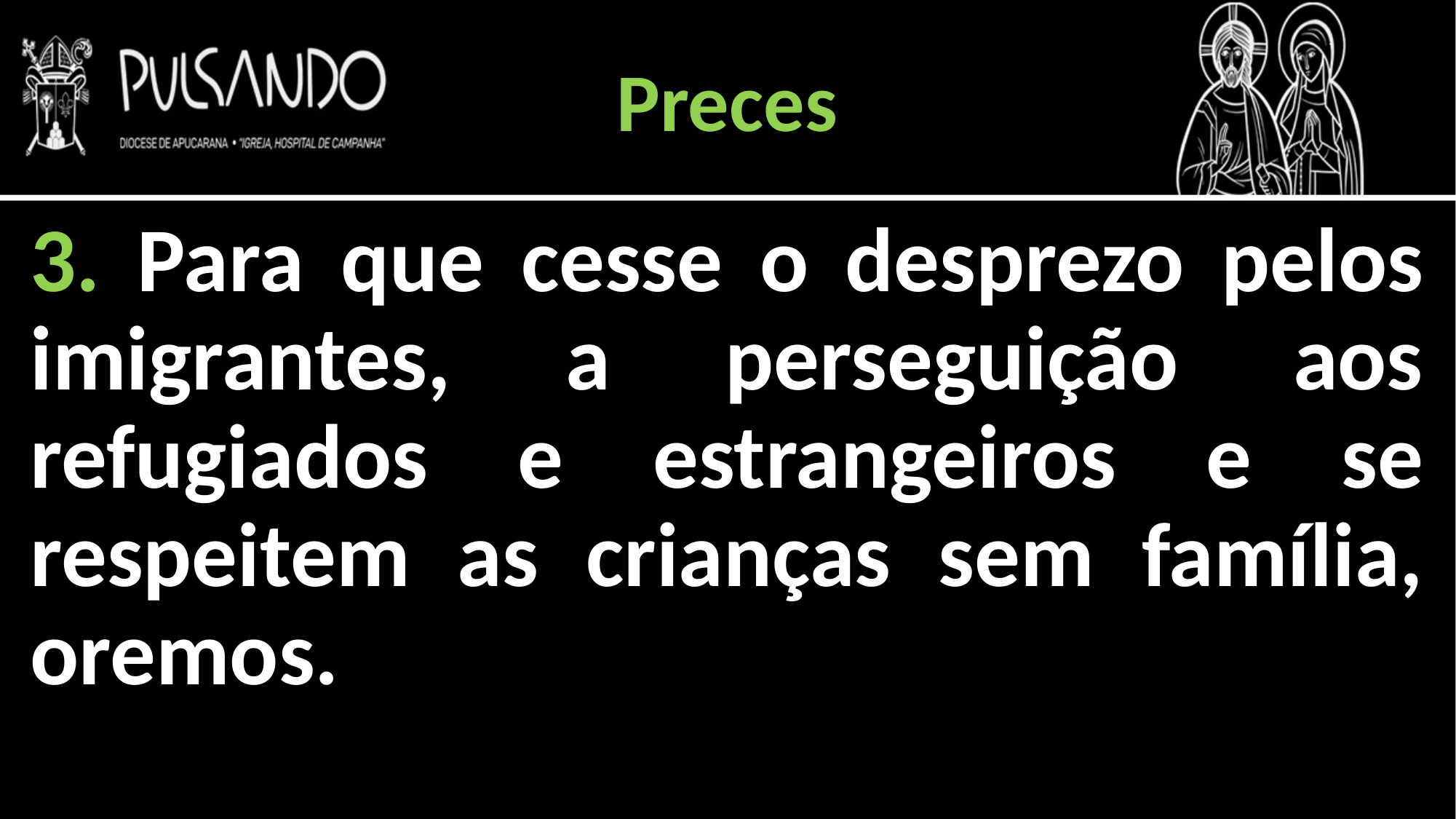

Preces
3. Para que cesse o desprezo pelos imigrantes, a perseguição aos refugiados e estrangeiros e se respeitem as crianças sem família, oremos.